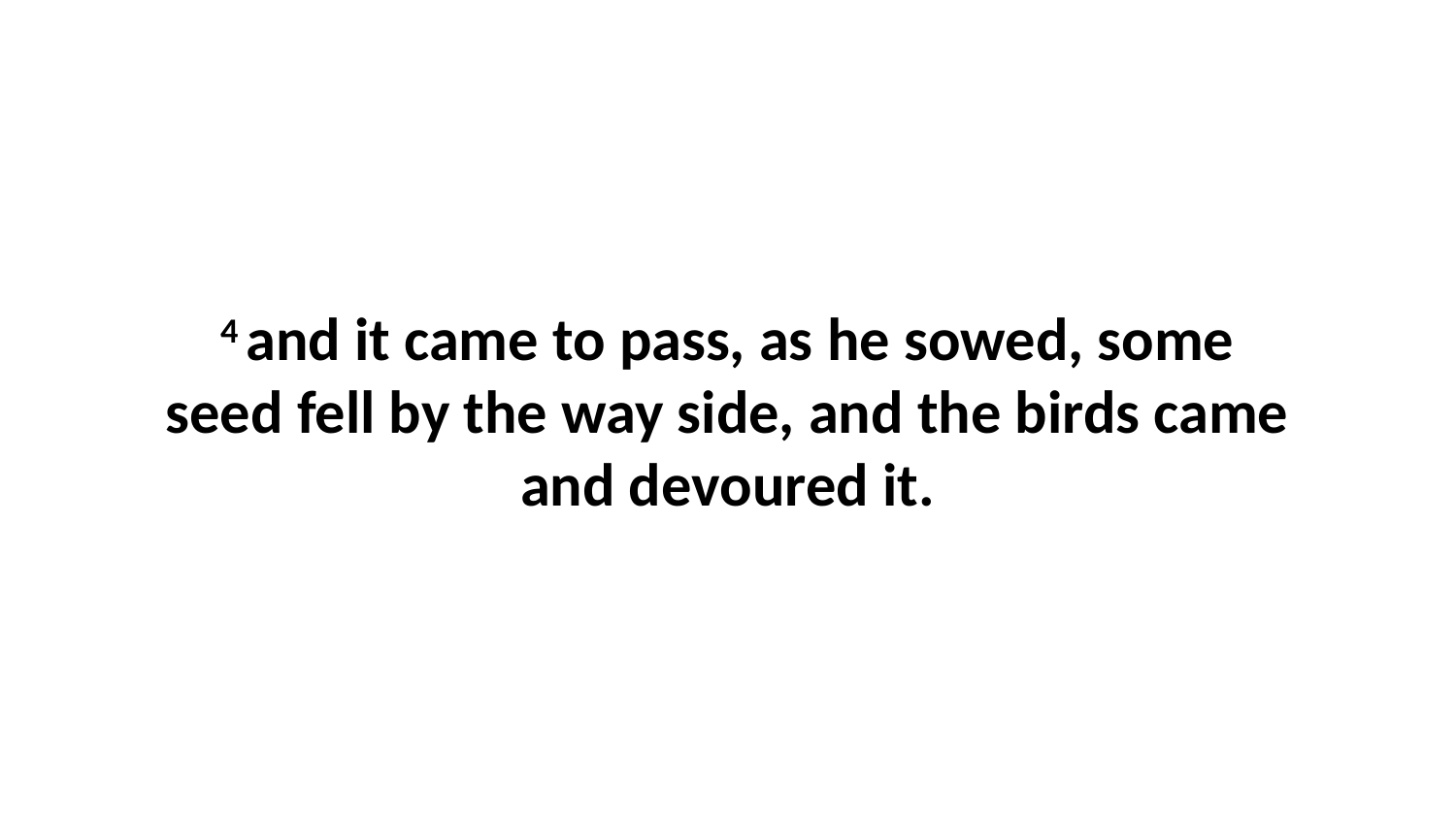

4 and it came to pass, as he sowed, some seed fell by the way side, and the birds came and devoured it.